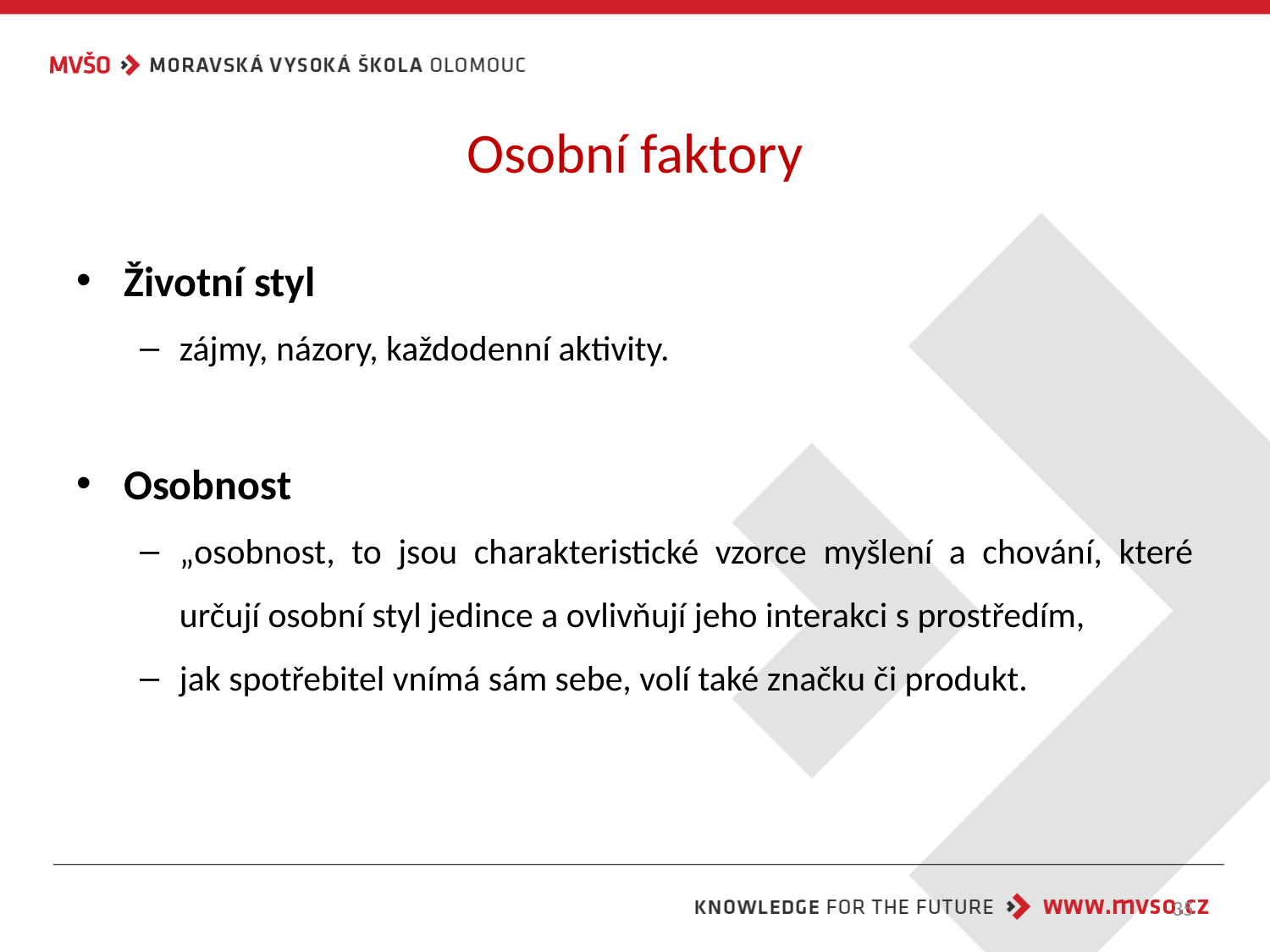

# Osobní faktory
Životní styl
zájmy, názory, každodenní aktivity.

Osobnost
„osobnost, to jsou charakteristické vzorce myšlení a chování, které určují osobní styl jedince a ovlivňují jeho interakci s prostředím,
jak spotřebitel vnímá sám sebe, volí také značku či produkt.

35